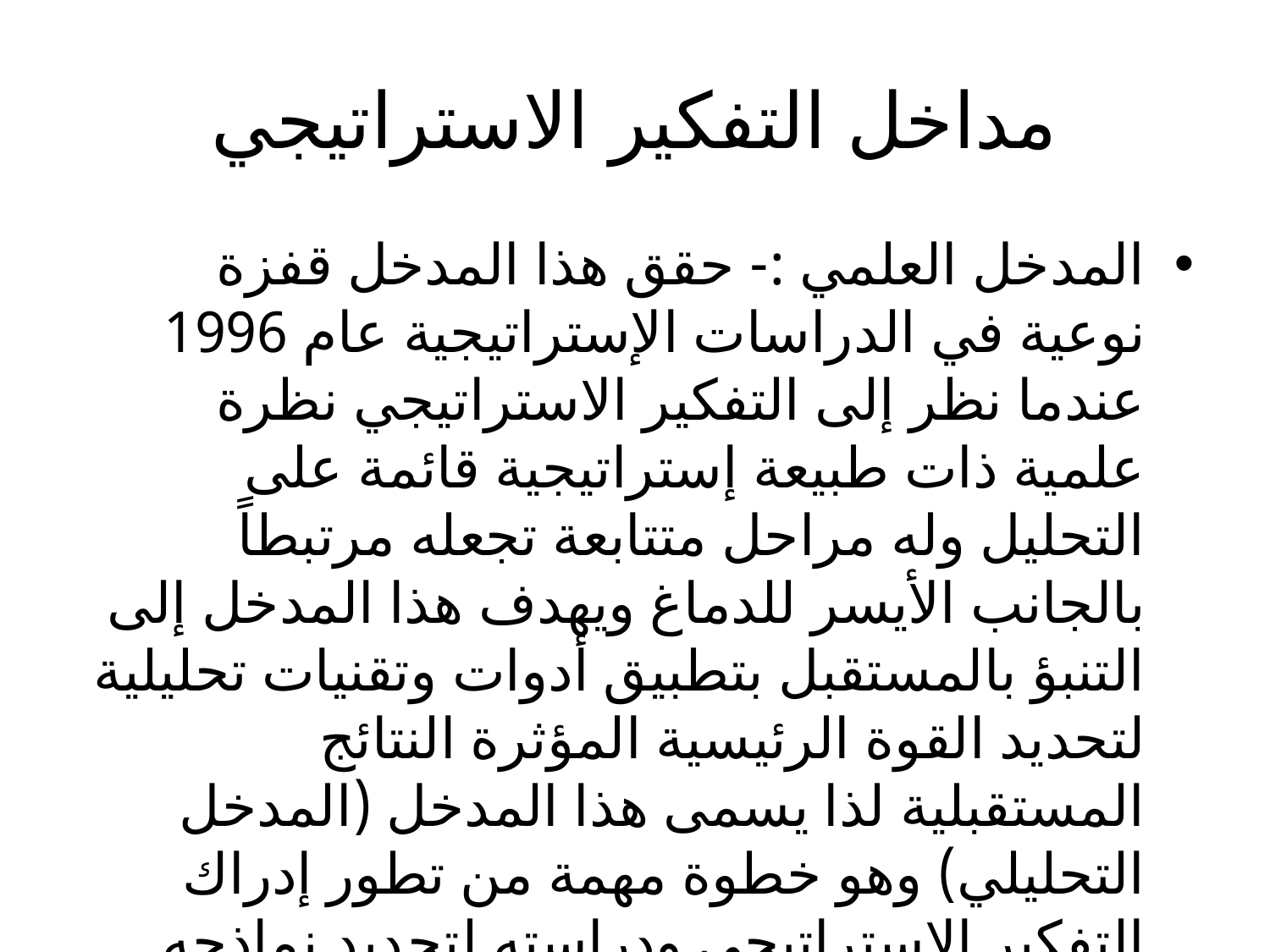

# مداخل التفكير الاستراتيجي
المدخل العلمي :- حقق هذا المدخل قفزة نوعية في الدراسات الإستراتيجية عام 1996 عندما نظر إلى التفكير الاستراتيجي نظرة علمية ذات طبيعة إستراتيجية قائمة على التحليل وله مراحل متتابعة تجعله مرتبطاً بالجانب الأيسر للدماغ ويهدف هذا المدخل إلى التنبؤ بالمستقبل بتطبيق أدوات وتقنيات تحليلية لتحديد القوة الرئيسية المؤثرة النتائج المستقبلية لذا يسمى هذا المدخل (المدخل التحليلي) وهو خطوة مهمة من تطور إدراك التفكير الاستراتيجي ودراسته لتحديد نماذجه وإبعاده وعلاقاته